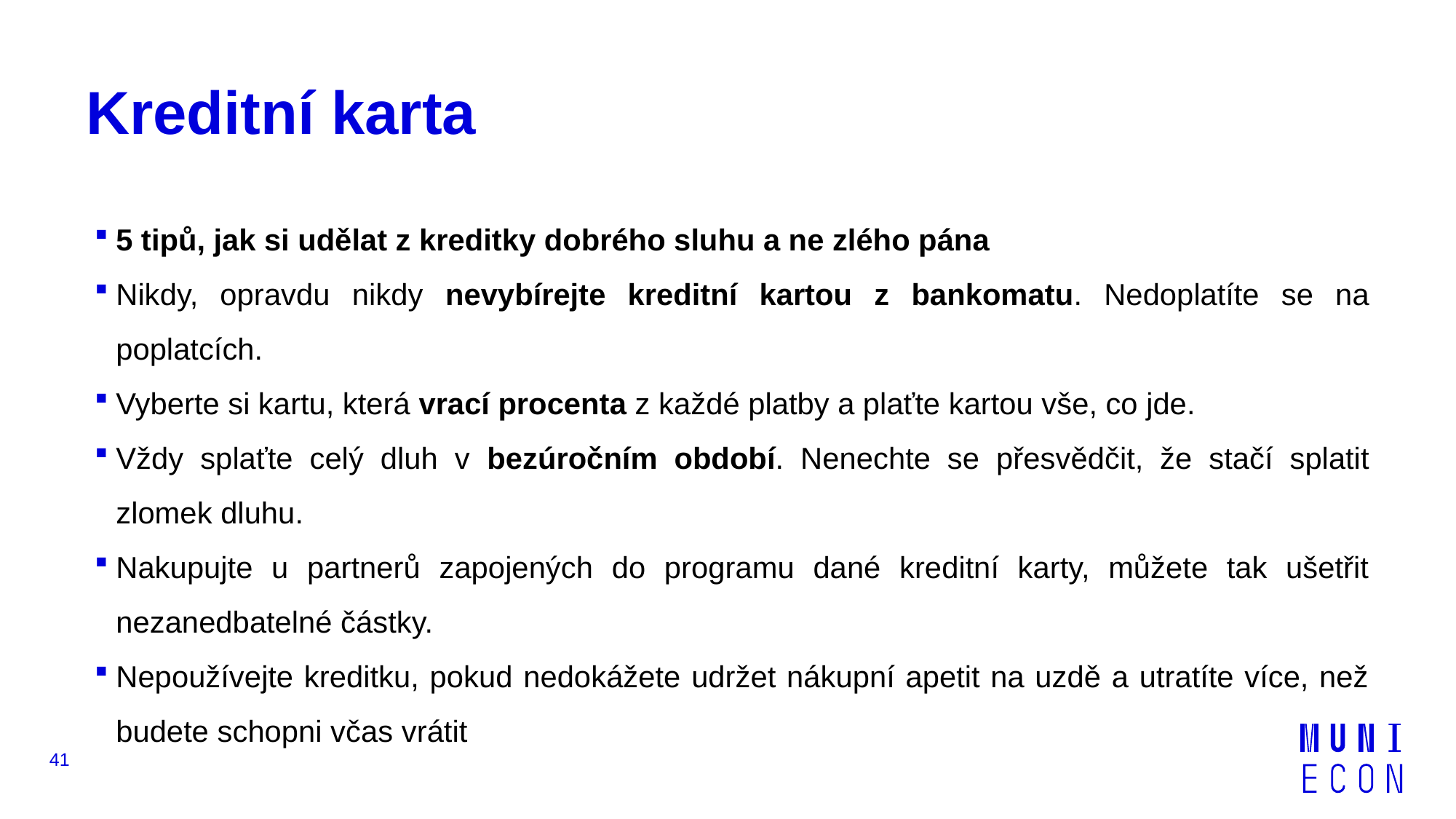

# Kreditní karta
5 tipů, jak si udělat z kreditky dobrého sluhu a ne zlého pána
Nikdy, opravdu nikdy nevybírejte kreditní kartou z bankomatu. Nedoplatíte se na poplatcích.
Vyberte si kartu, která vrací procenta z každé platby a plaťte kartou vše, co jde.
Vždy splaťte celý dluh v bezúročním období. Nenechte se přesvědčit, že stačí splatit zlomek dluhu.
Nakupujte u partnerů zapojených do programu dané kreditní karty, můžete tak ušetřit nezanedbatelné částky.
Nepoužívejte kreditku, pokud nedokážete udržet nákupní apetit na uzdě a utratíte více, než budete schopni včas vrátit

41